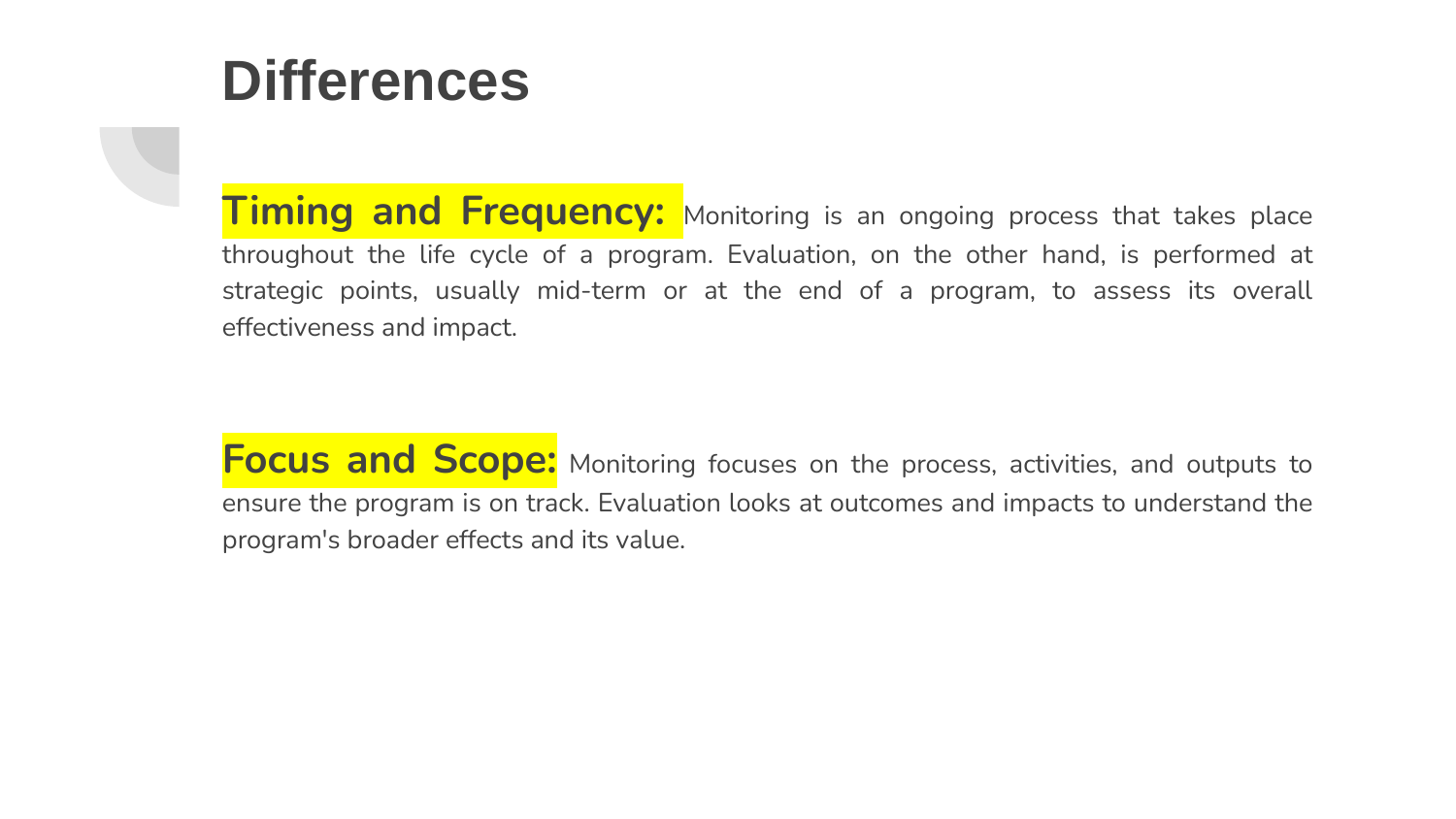

# Differences
Timing and Frequency: Monitoring is an ongoing process that takes place throughout the life cycle of a program. Evaluation, on the other hand, is performed at strategic points, usually mid-term or at the end of a program, to assess its overall effectiveness and impact​​.

Focus and Scope: Monitoring focuses on the process, activities, and outputs to ensure the program is on track. Evaluation looks at outcomes and impacts to understand the program's broader effects and its value.